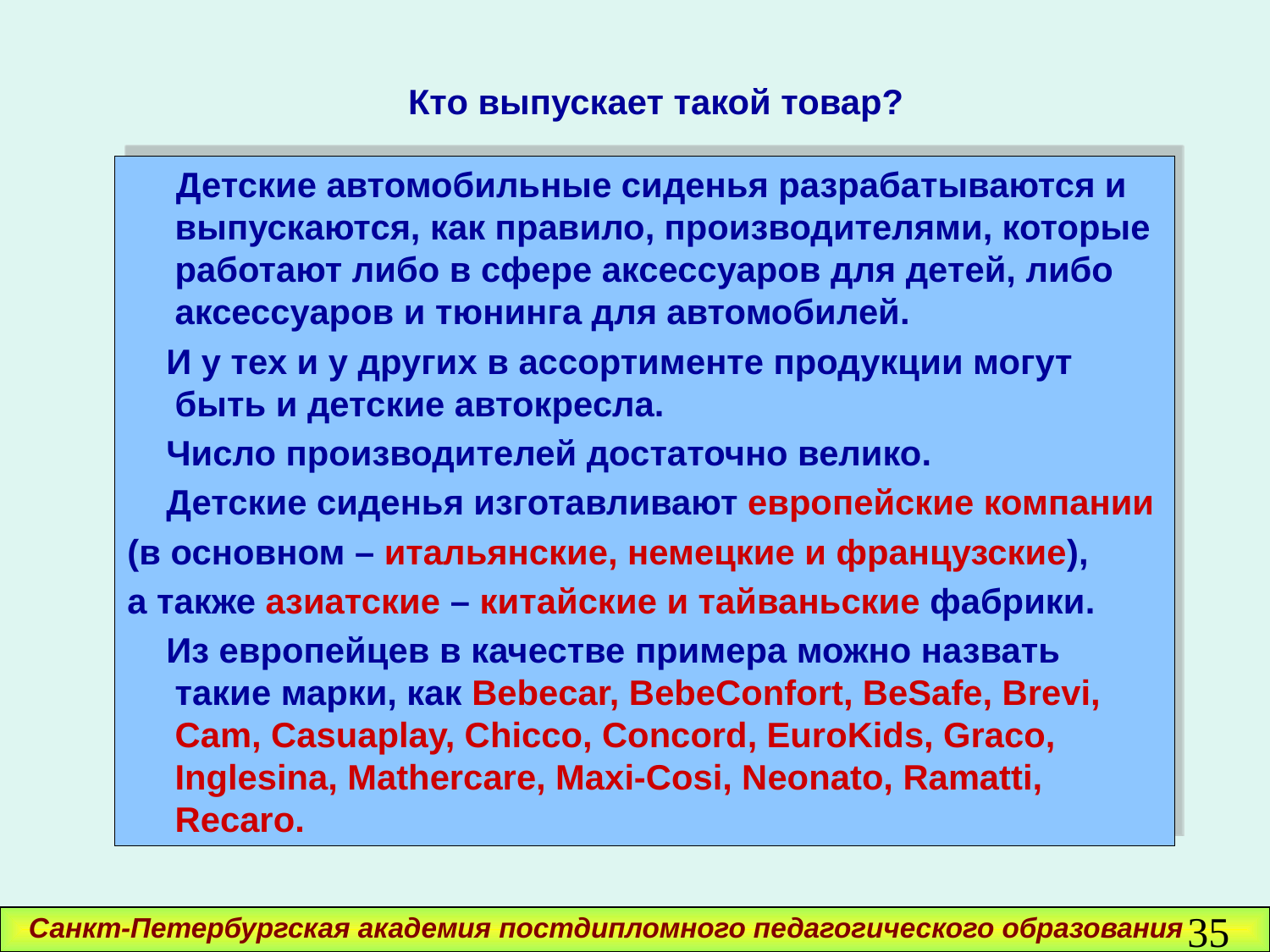

Кто выпускает такой товар?
     Детские автомобильные сиденья разрабатываются и выпускаются, как правило, производителями, которые работают либо в сфере аксессуаров для детей, либо аксессуаров и тюнинга для автомобилей.
    И у тех и у других в ассортименте продукции могут быть и детские автокресла.
    Число производителей достаточно велико.
    Детские сиденья изготавливают европейские компании
(в основном – итальянские, немецкие и французские),
а также азиатские – китайские и тайваньские фабрики.
    Из европейцев в качестве примера можно назвать такие марки, как Bebecar, BebeConfort, BeSafe, Brevi, Cam, Casuaplay, Chicco, Concord, EuroKids, Graco, Inglesina, Mathercare, Maxi-Cosi, Neonato, Ramatti, Recaro.
35

Санкт-Петербургская академия постдипломного педагогического образования